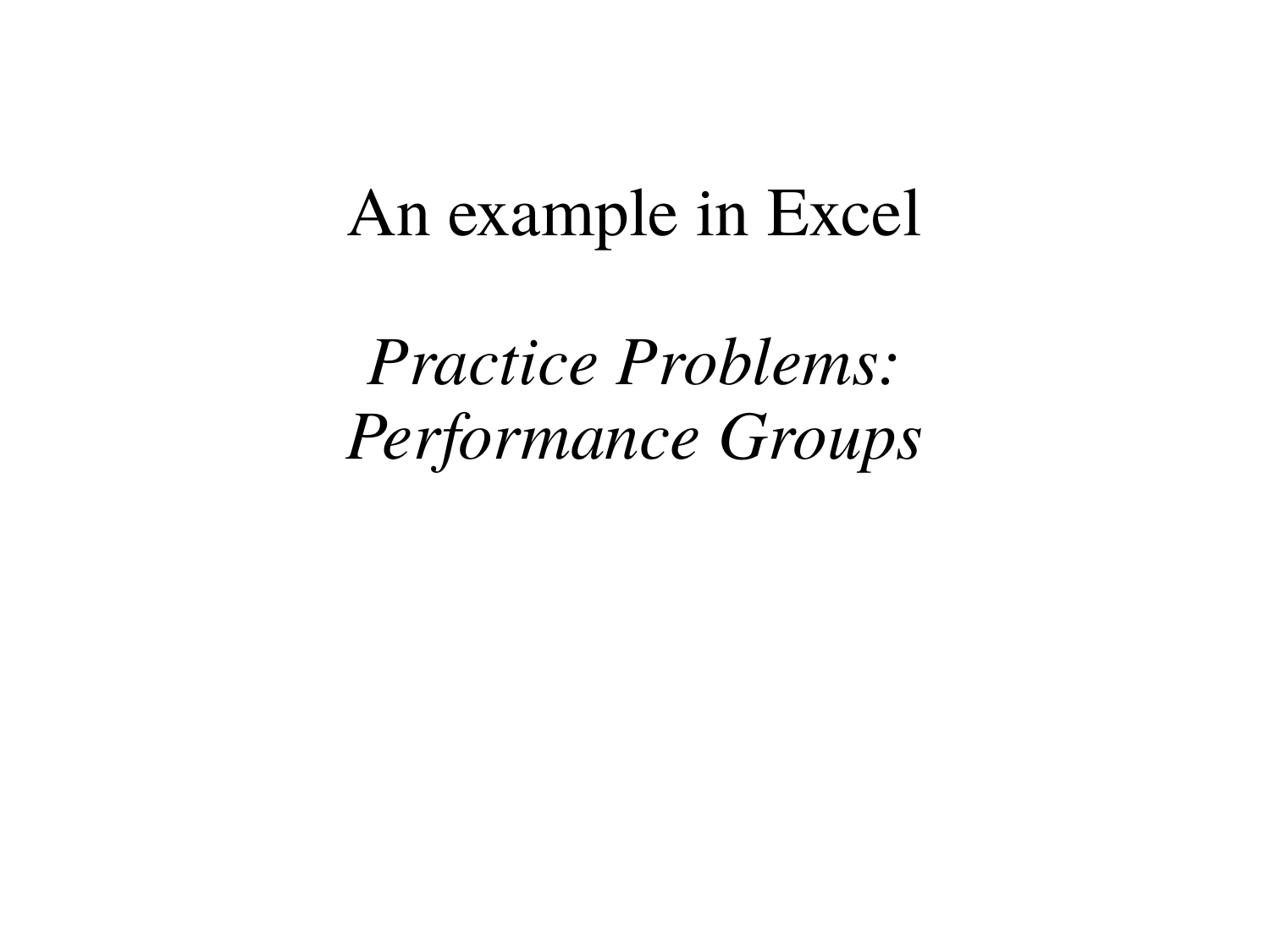

# An example in Excel Practice Problems: Performance Groups